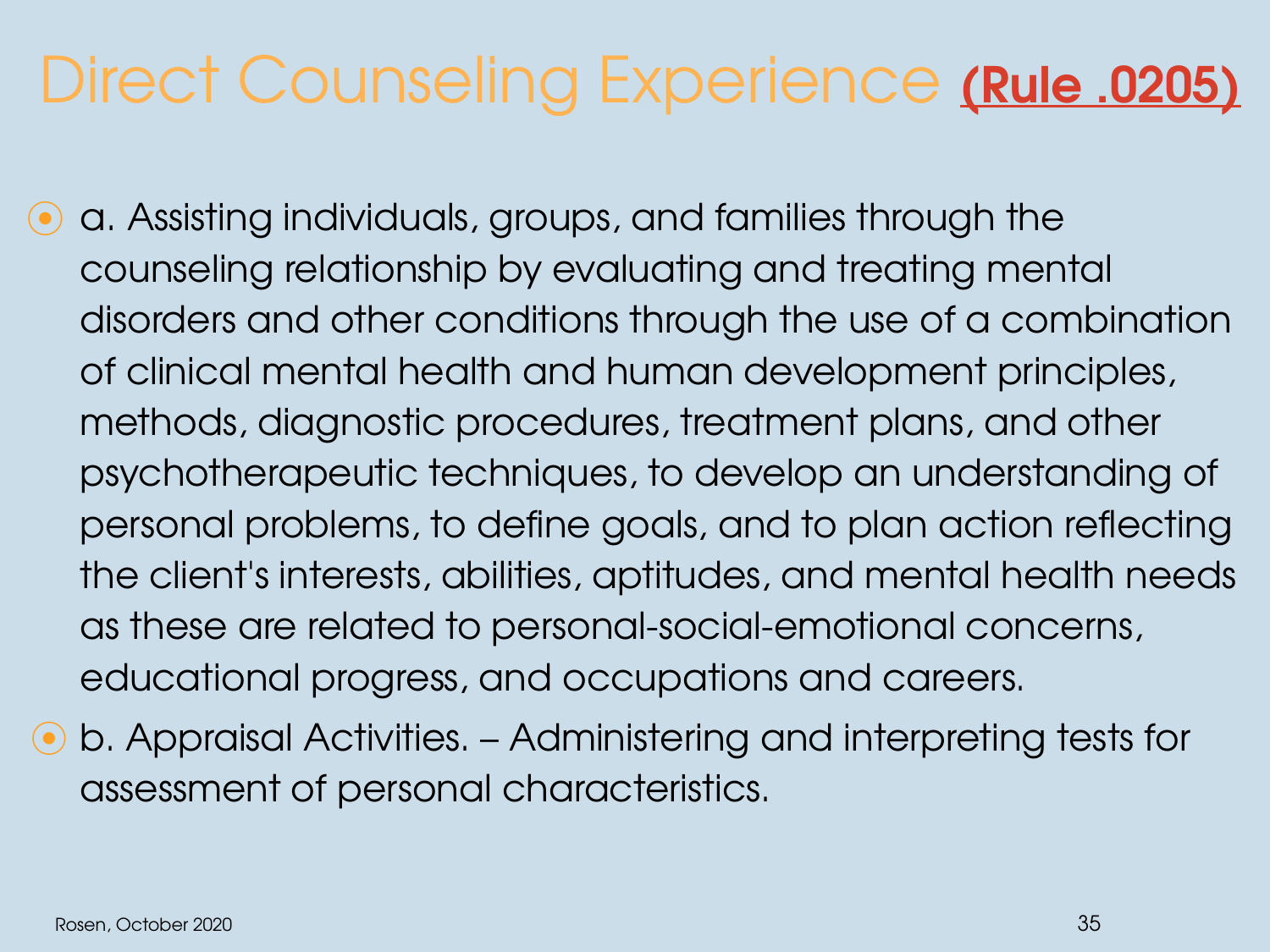

# Direct Counseling Experience (Rule .0205)
a. Assisting individuals, groups, and families through the counseling relationship by evaluating and treating mental disorders and other conditions through the use of a combination of clinical mental health and human development principles, methods, diagnostic procedures, treatment plans, and other psychotherapeutic techniques, to develop an understanding of personal problems, to define goals, and to plan action reflecting the client's interests, abilities, aptitudes, and mental health needs as these are related to personal-social-emotional concerns, educational progress, and occupations and careers.
b. Appraisal Activities. – Administering and interpreting tests for assessment of personal characteristics.
35
Rosen, October 2020